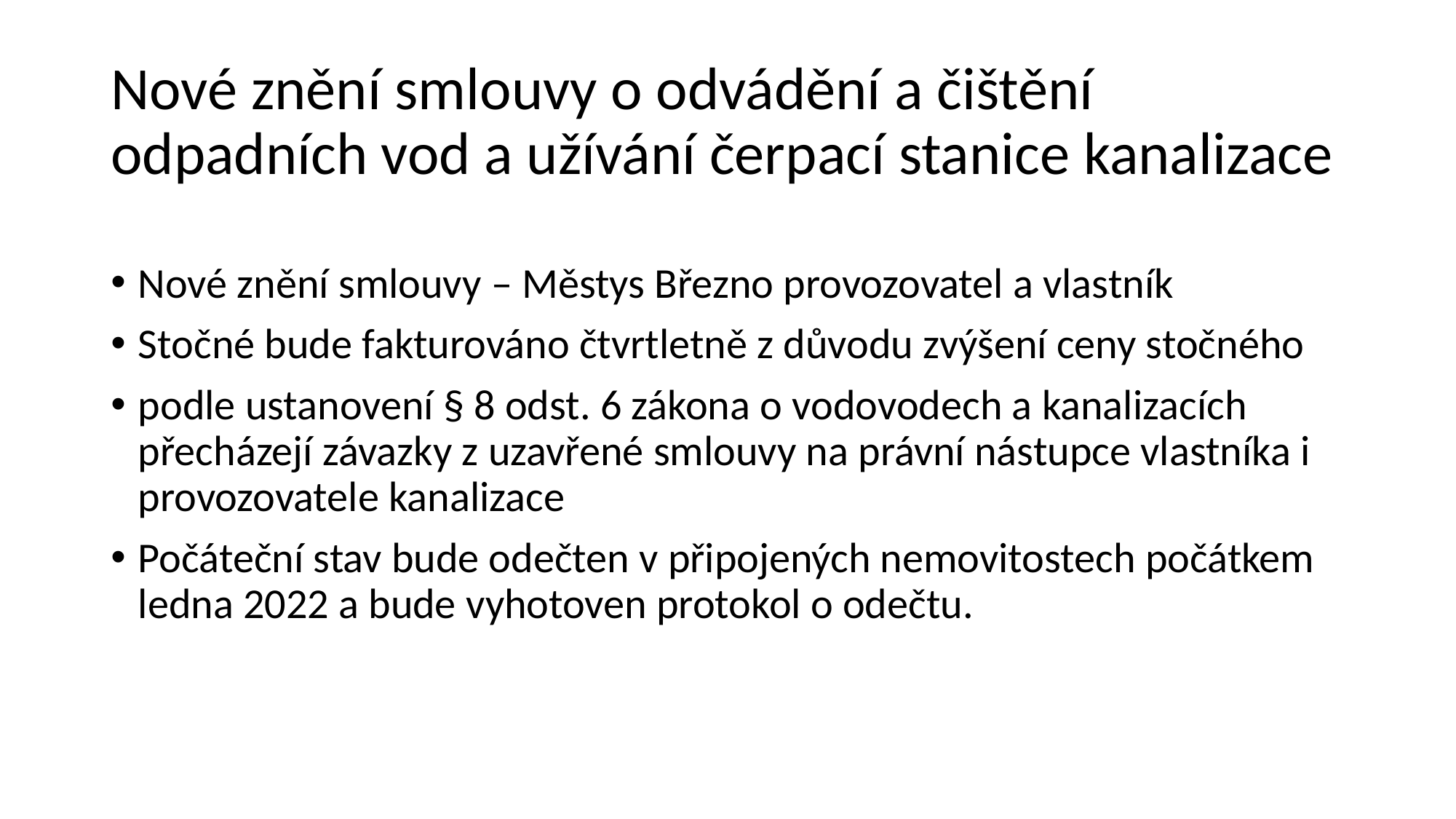

# Nové znění smlouvy o odvádění a čištění odpadních vod a užívání čerpací stanice kanalizace
Nové znění smlouvy – Městys Březno provozovatel a vlastník
Stočné bude fakturováno čtvrtletně z důvodu zvýšení ceny stočného
podle ustanovení § 8 odst. 6 zákona o vodovodech a kanalizacích přecházejí závazky z uzavřené smlouvy na právní nástupce vlastníka i provozovatele kanalizace
Počáteční stav bude odečten v připojených nemovitostech počátkem ledna 2022 a bude vyhotoven protokol o odečtu.